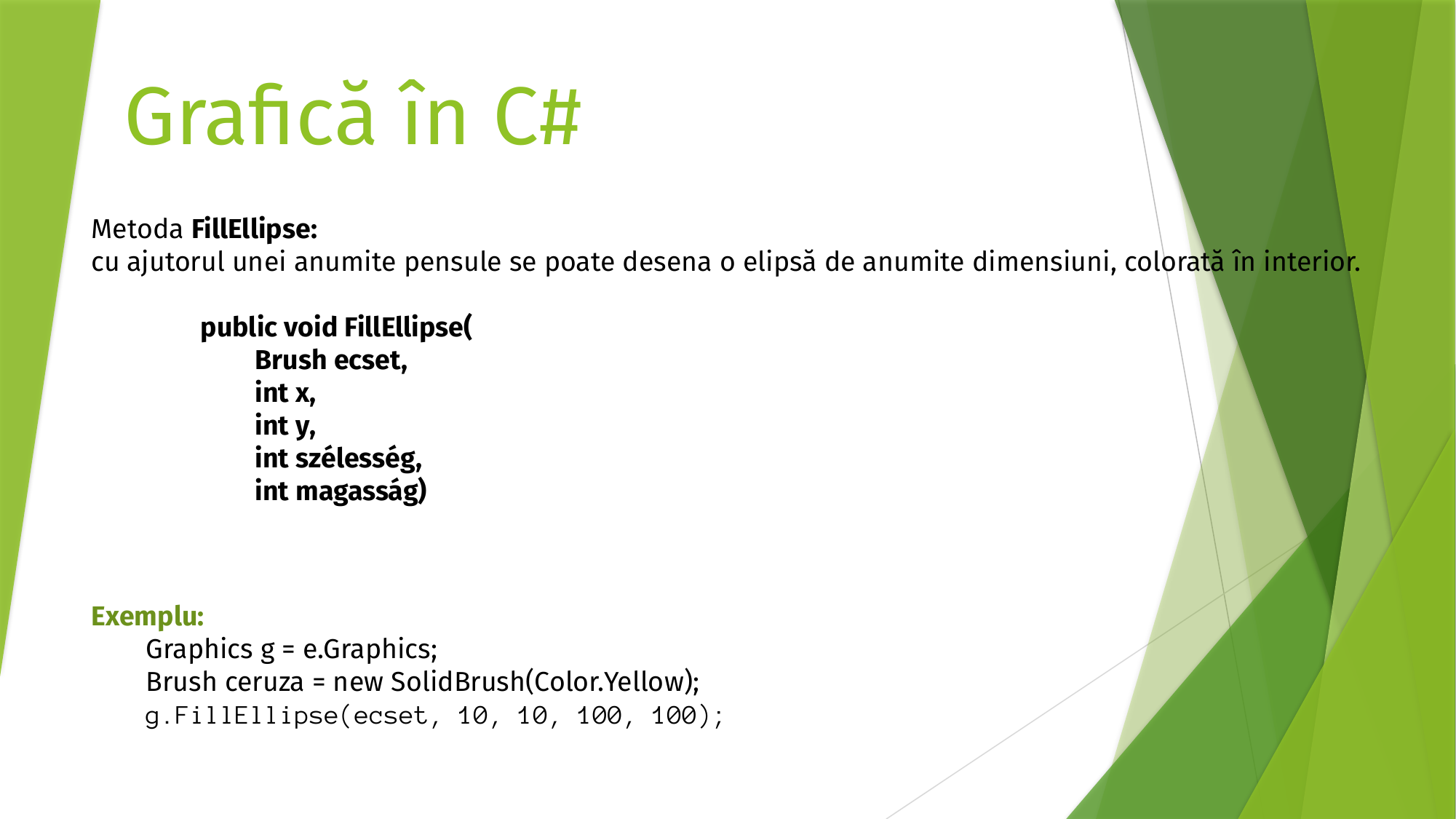

# Grafică în C#
Metoda FillEllipse:
cu ajutorul unei anumite pensule se poate desena o elipsă de anumite dimensiuni, colorată în interior.

public void FillEllipse(
Brush ecset,
int x,
int y,
int szélesség,
int magasság)

Exemplu:
Graphics g = e.Graphics;
Brush ceruza = new SolidBrush(Color.Yellow);
g.FillEllipse(ecset, 10, 10, 100, 100);